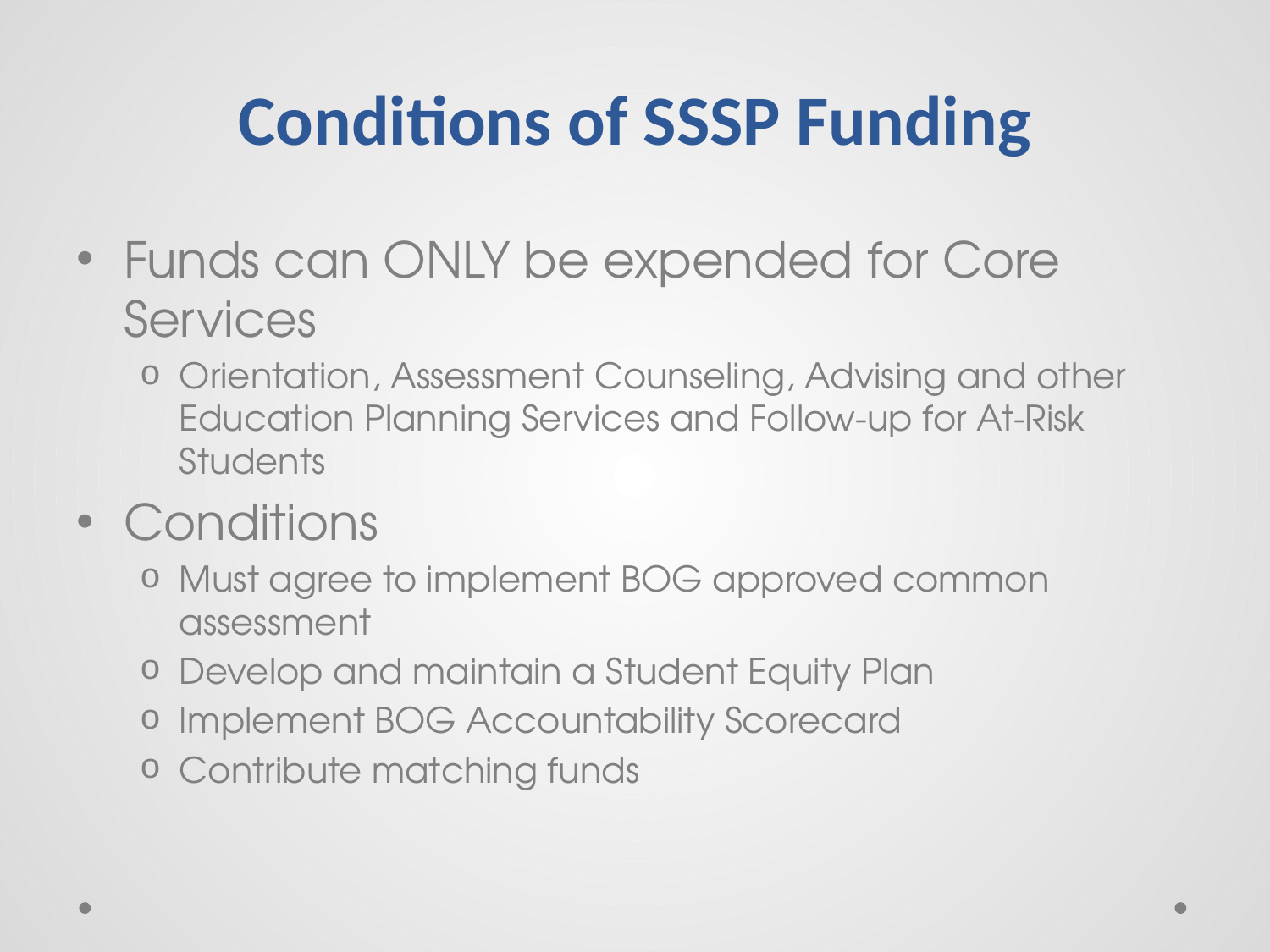

# Conditions of SSSP Funding
Funds can ONLY be expended for Core Services
Orientation, Assessment Counseling, Advising and other Education Planning Services and Follow-up for At-Risk Students
Conditions
Must agree to implement BOG approved common assessment
Develop and maintain a Student Equity Plan
Implement BOG Accountability Scorecard
Contribute matching funds